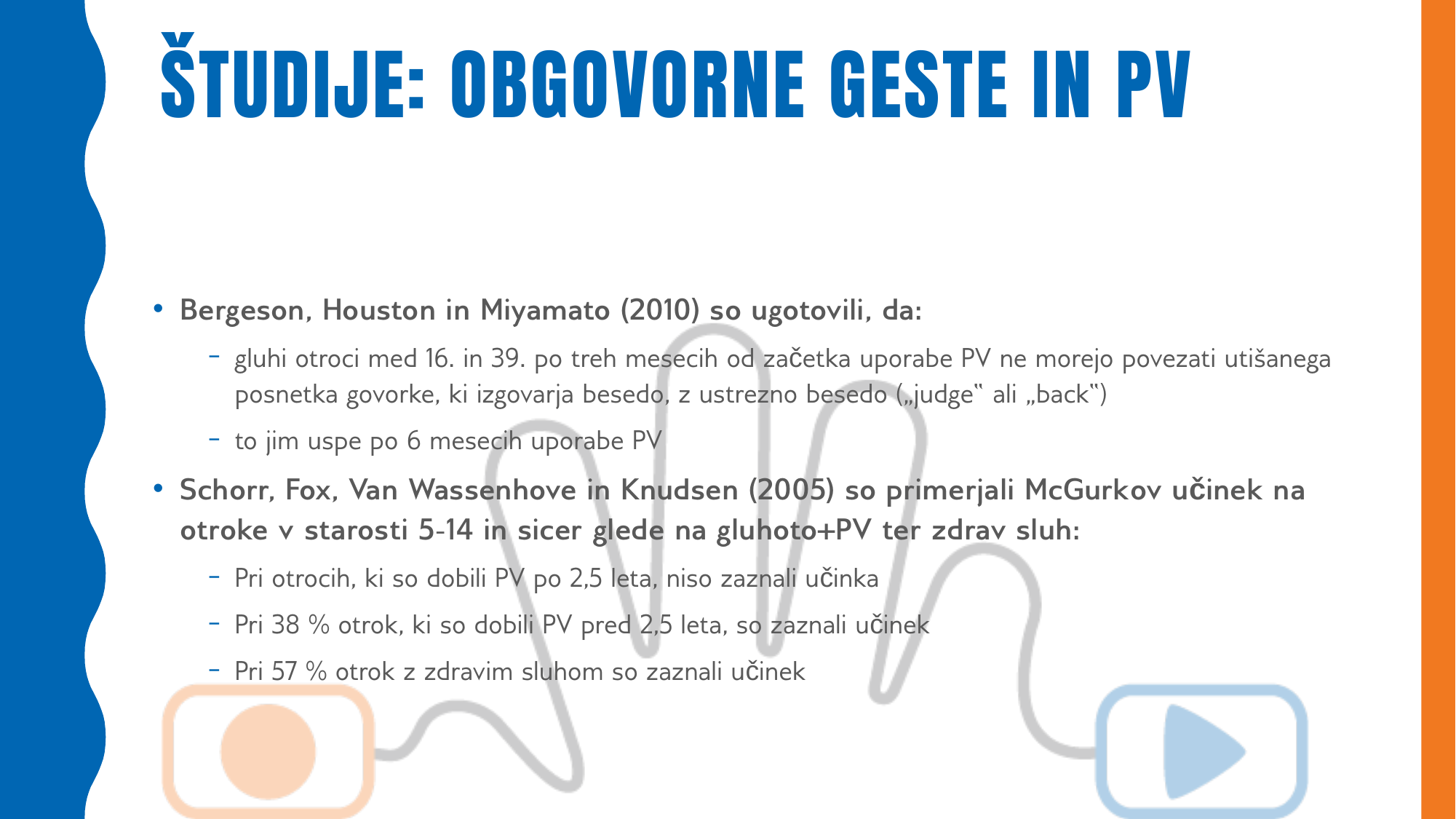

# Študije: obgovorne geste in PV
Bergeson, Houston in Miyamato (2010) so ugotovili, da:
gluhi otroci med 16. in 39. po treh mesecih od začetka uporabe PV ne morejo povezati utišanega posnetka govorke, ki izgovarja besedo, z ustrezno besedo („judge‟ ali „back‟)
to jim uspe po 6 mesecih uporabe PV
Schorr, Fox, Van Wassenhove in Knudsen (2005) so primerjali McGurkov učinek na otroke v starosti 5-14 in sicer glede na gluhoto+PV ter zdrav sluh:
Pri otrocih, ki so dobili PV po 2,5 leta, niso zaznali učinka
Pri 38 % otrok, ki so dobili PV pred 2,5 leta, so zaznali učinek
Pri 57 % otrok z zdravim sluhom so zaznali učinek